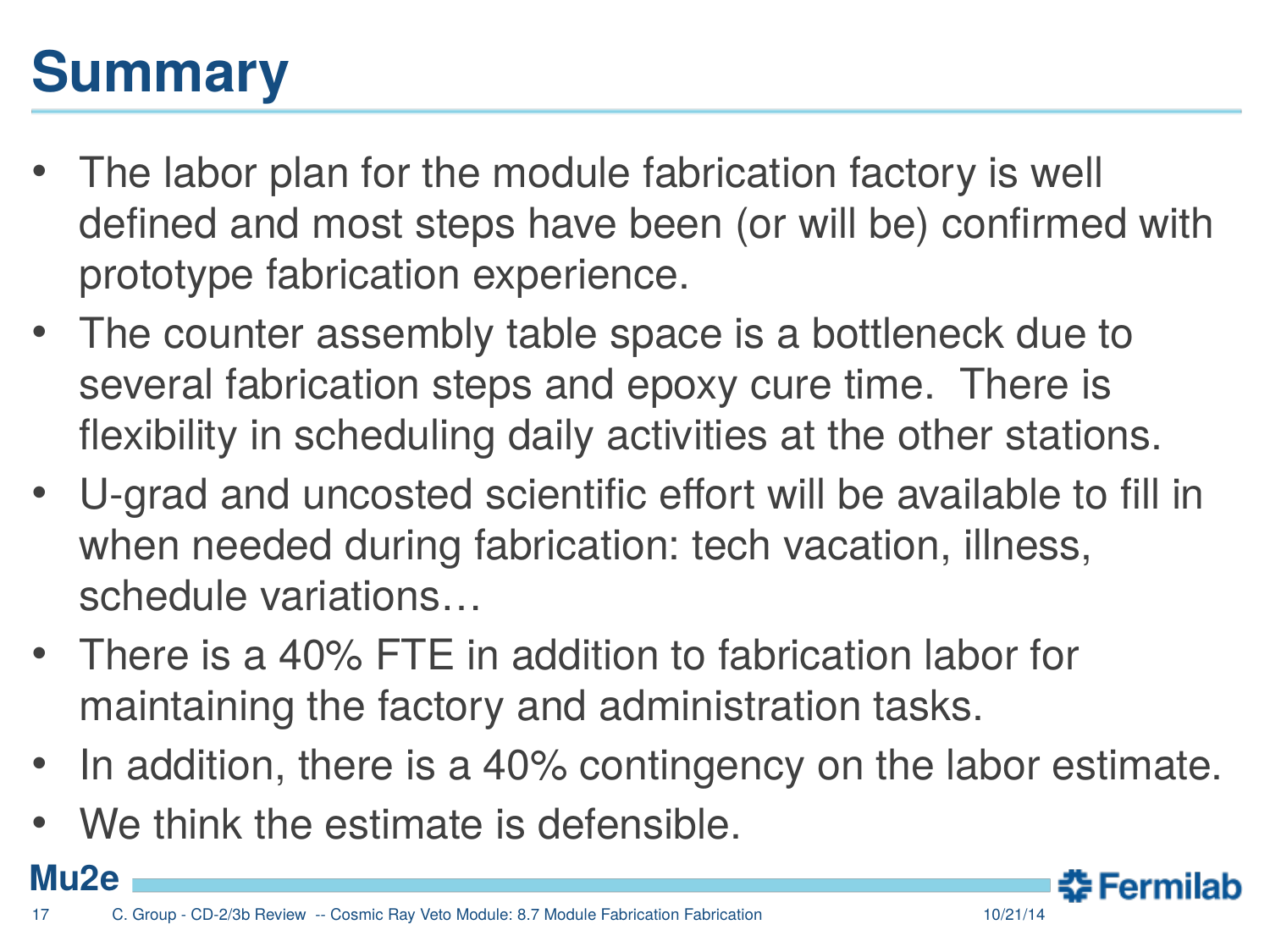

# Summary
The labor plan for the module fabrication factory is well defined and most steps have been (or will be) confirmed with prototype fabrication experience.
The counter assembly table space is a bottleneck due to several fabrication steps and epoxy cure time.  There is flexibility in scheduling daily activities at the other stations.
U-grad and uncosted scientific effort will be available to fill in when needed during fabrication: tech vacation, illness, schedule variations…
There is a 40% FTE in addition to fabrication labor for maintaining the factory and administration tasks.
In addition, there is a 40% contingency on the labor estimate.
We think the estimate is defensible.

17
C. Group - CD-2/3b Review  -- Cosmic Ray Veto Module: 8.7 Module Fabrication Fabrication
10/21/14